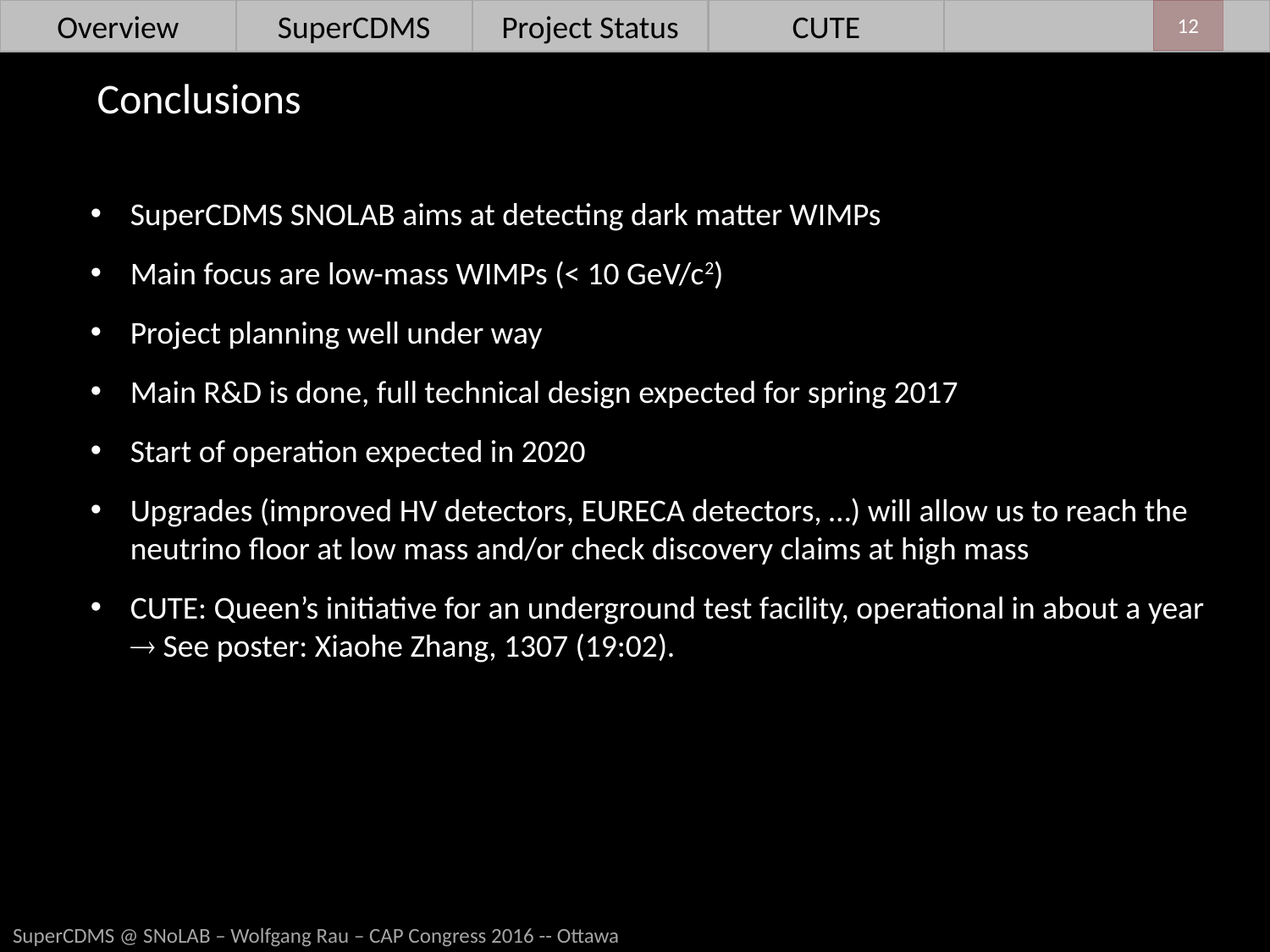

12
Conclusions
SuperCDMS SNOLAB aims at detecting dark matter WIMPs
Main focus are low-mass WIMPs (< 10 GeV/c2)
Project planning well under way
Main R&D is done, full technical design expected for spring 2017
Start of operation expected in 2020
Upgrades (improved HV detectors, EURECA detectors, …) will allow us to reach the neutrino floor at low mass and/or check discovery claims at high mass
CUTE: Queen’s initiative for an underground test facility, operational in about a year
→ See poster: Xiaohe Zhang, 1307 (19:02).
SuperCDMS @ SNoLAB – Wolfgang Rau – CAP Congress 2016 -- Ottawa